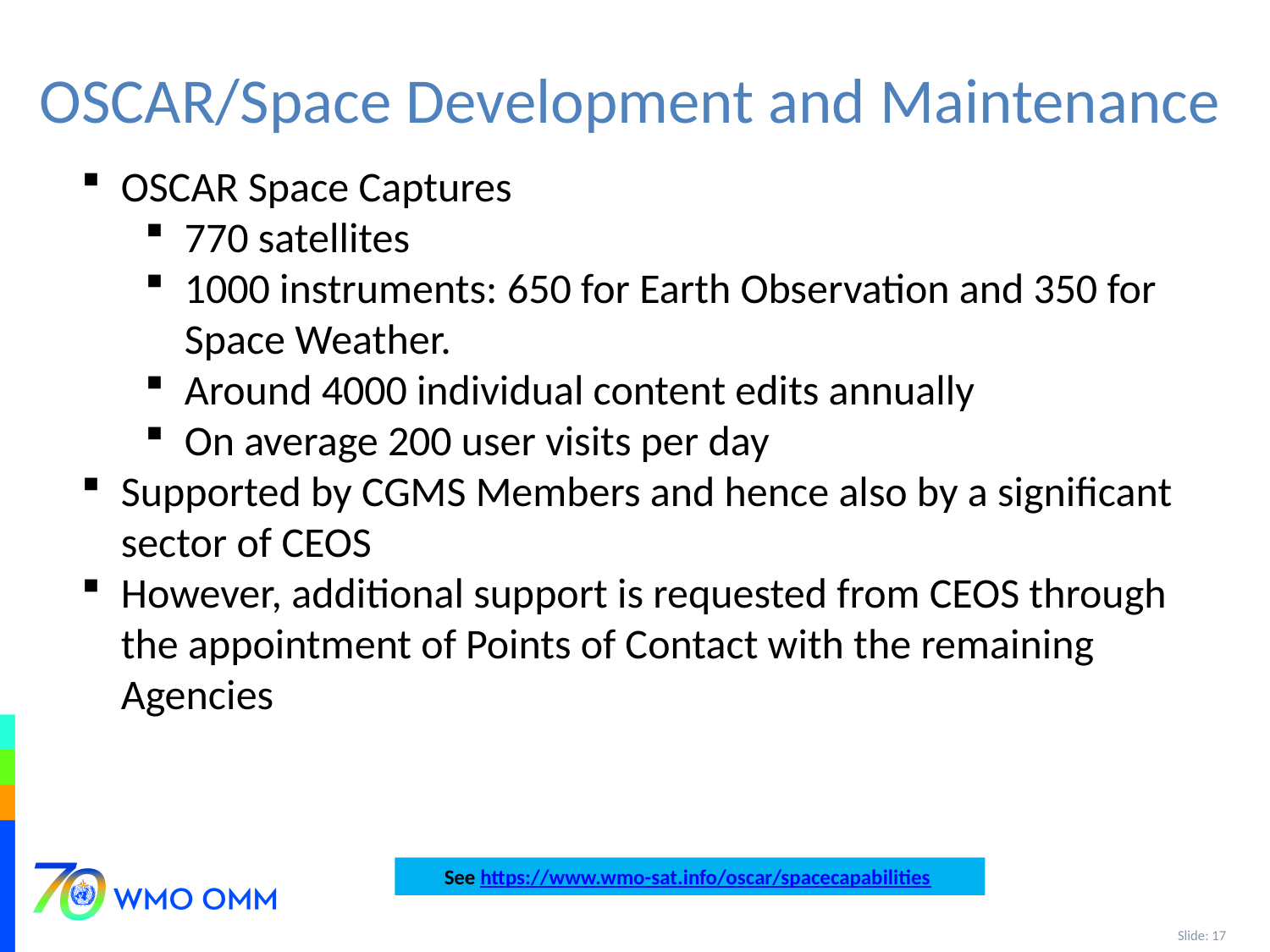

OSCAR/Space Development and Maintenance
OSCAR Space Captures
770 satellites
1000 instruments: 650 for Earth Observation and 350 for Space Weather.
Around 4000 individual content edits annually
On average 200 user visits per day
Supported by CGMS Members and hence also by a significant sector of CEOS
However, additional support is requested from CEOS through the appointment of Points of Contact with the remaining Agencies
See https://www.wmo-sat.info/oscar/spacecapabilities
Slide: 17